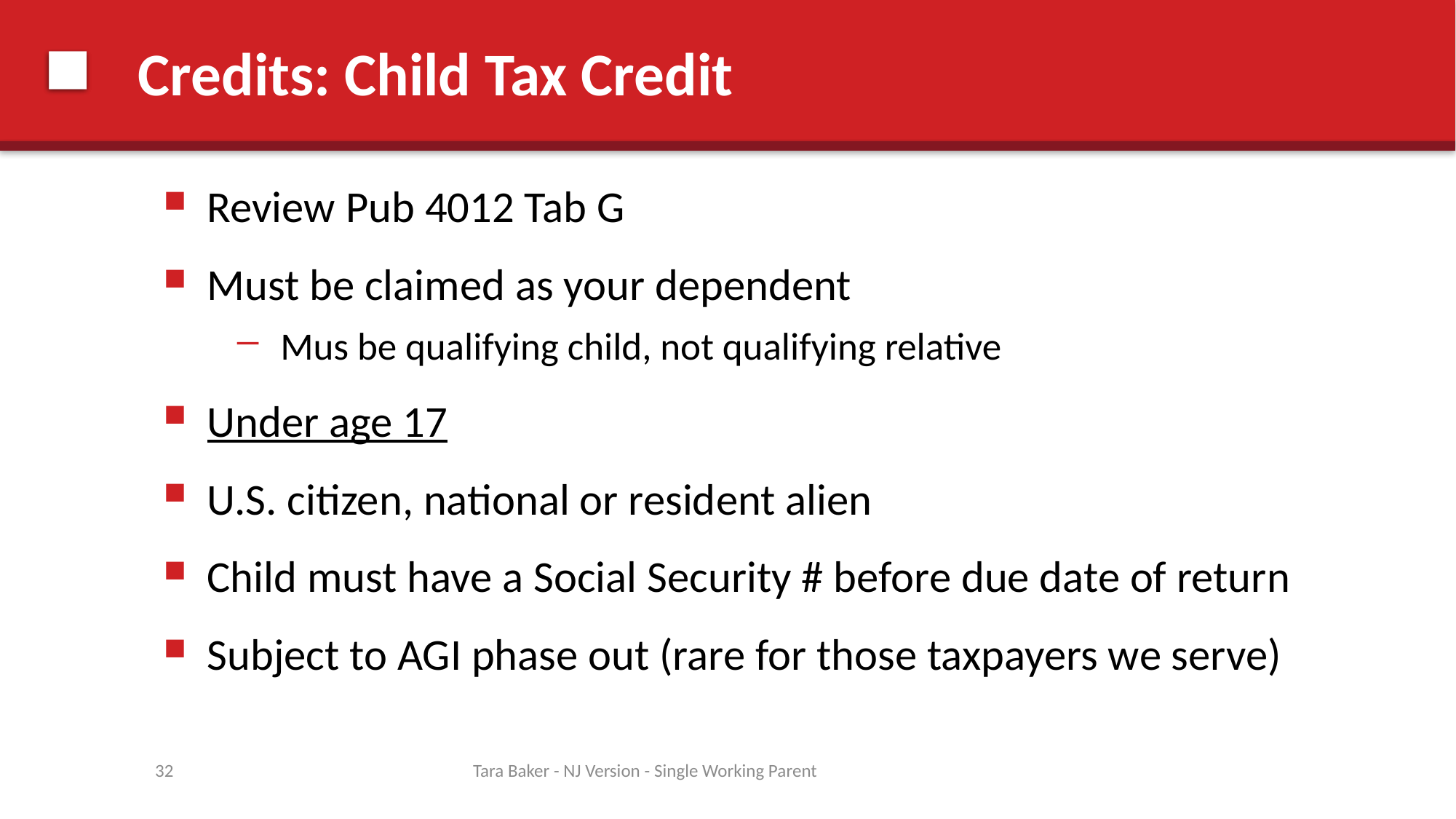

# Credits: Child Tax Credit
Review Pub 4012 Tab G
Must be claimed as your dependent
Mus be qualifying child, not qualifying relative
Under age 17
U.S. citizen, national or resident alien
Child must have a Social Security # before due date of return
Subject to AGI phase out (rare for those taxpayers we serve)
32
Tara Baker - NJ Version - Single Working Parent